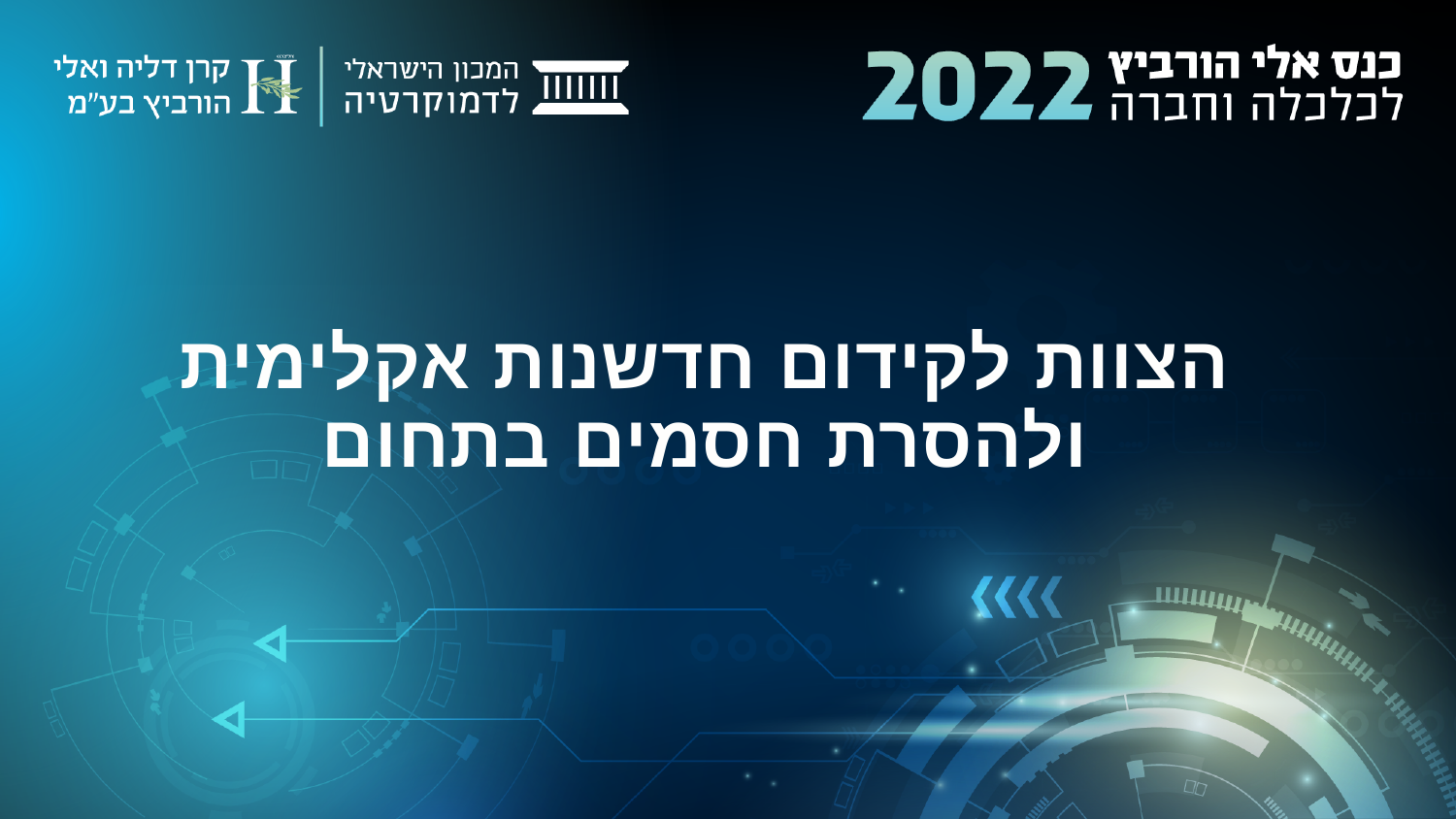

# הצוות לקידום חדשנות אקלימית ולהסרת חסמים בתחום